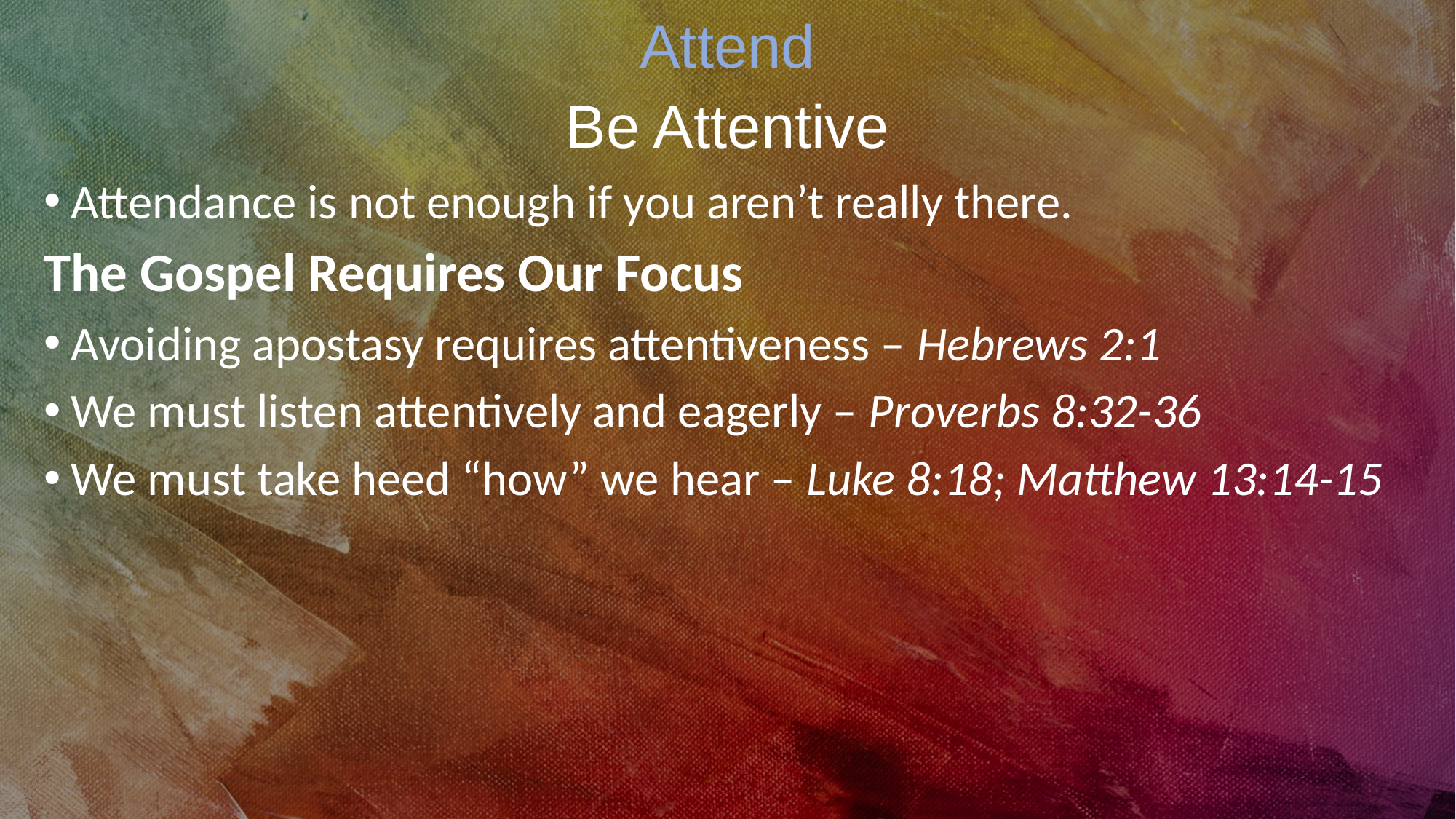

Attend
Be Attentive
Attendance is not enough if you aren’t really there.
The Gospel Requires Our Focus
Avoiding apostasy requires attentiveness – Hebrews 2:1
We must listen attentively and eagerly – Proverbs 8:32-36
We must take heed “how” we hear – Luke 8:18; Matthew 13:14-15